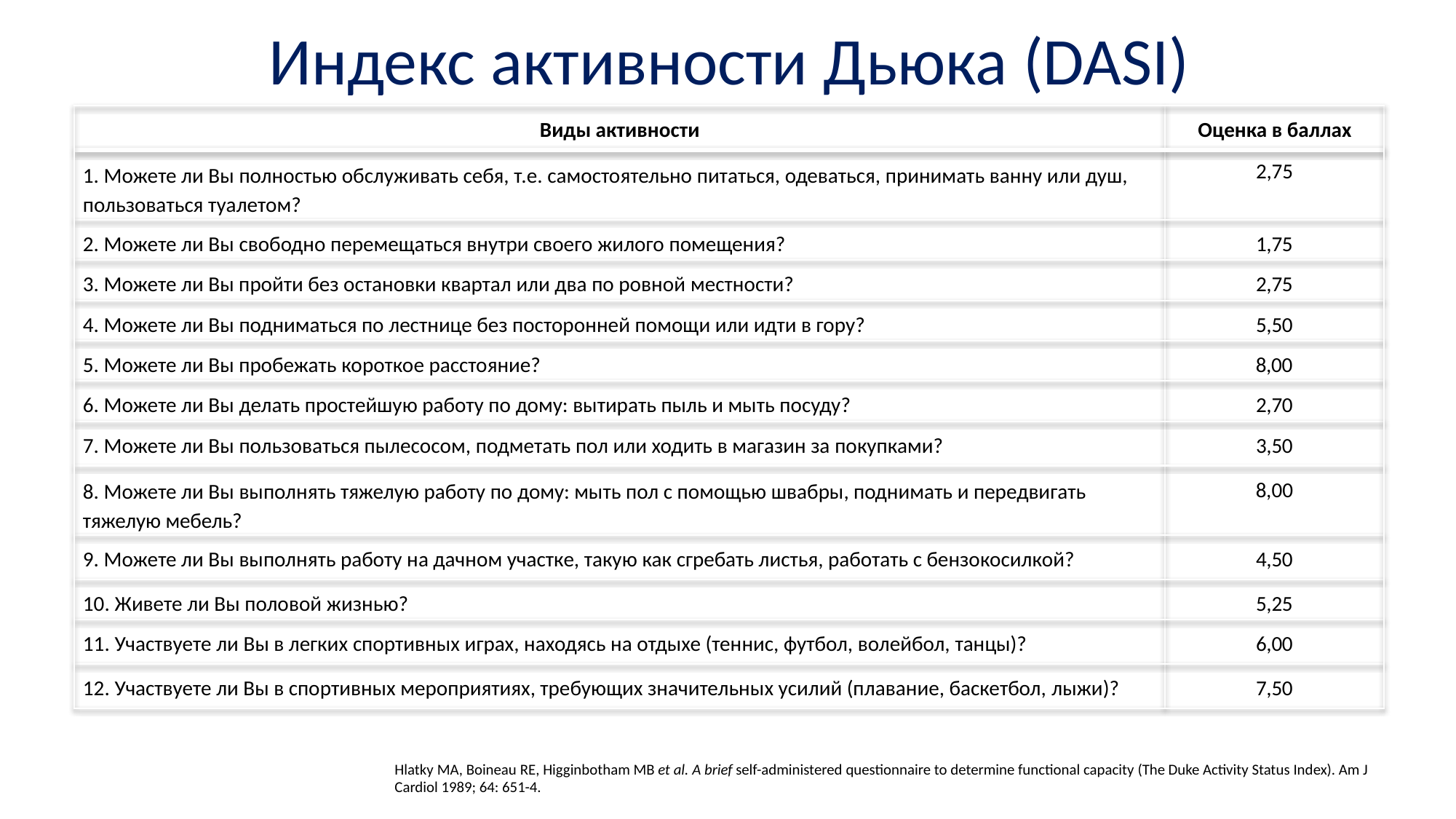

Индекс активности Дьюка (DASI)

Виды активности

Оценка в баллах

2,75
1. Можете ли Вы полностью обслуживать себя, т.е. самостоятельно питаться, одеваться, принимать ванну или душ, пользоваться туалетом?

2. Можете ли Вы свободно перемещаться внутри своего жилого помещения?	1,75

3. Можете ли Вы пройти без остановки квартал или два по ровной местности?	2,75

4. Можете ли Вы подниматься по лестнице без посторонней помощи или идти в гору?	5,50

5. Можете ли Вы пробежать короткое расстояние?	8,00

6. Можете ли Вы делать простейшую работу по дому: вытирать пыль и мыть посуду?	2,70

7. Можете ли Вы пользоваться пылесосом, подметать пол или ходить в магазин за покупками?	3,50

8. Можете ли Вы выполнять тяжелую работу по дому: мыть пол с помощью швабры, поднимать и передвигать тяжелую мебель?
8,00

9. Можете ли Вы выполнять работу на дачном участке, такую как сгребать листья, работать с бензокосилкой?	4,50

10. Живете ли Вы половой жизнью?	5,25

11. Участвуете ли Вы в легких спортивных играх, находясь на отдыхе (теннис, футбол, волейбол, танцы)?	6,00

12. Участвуете ли Вы в спортивных мероприятиях, требующих значительных усилий (плавание, баскетбол, лыжи)?	7,50

Hlatky MA, Boineau RE, Higginbotham MB et al. A brief self-administered questionnaire to determine functional capacity (The Duke Activity Status Index). Am J Cardiol 1989; 64: 651-4.